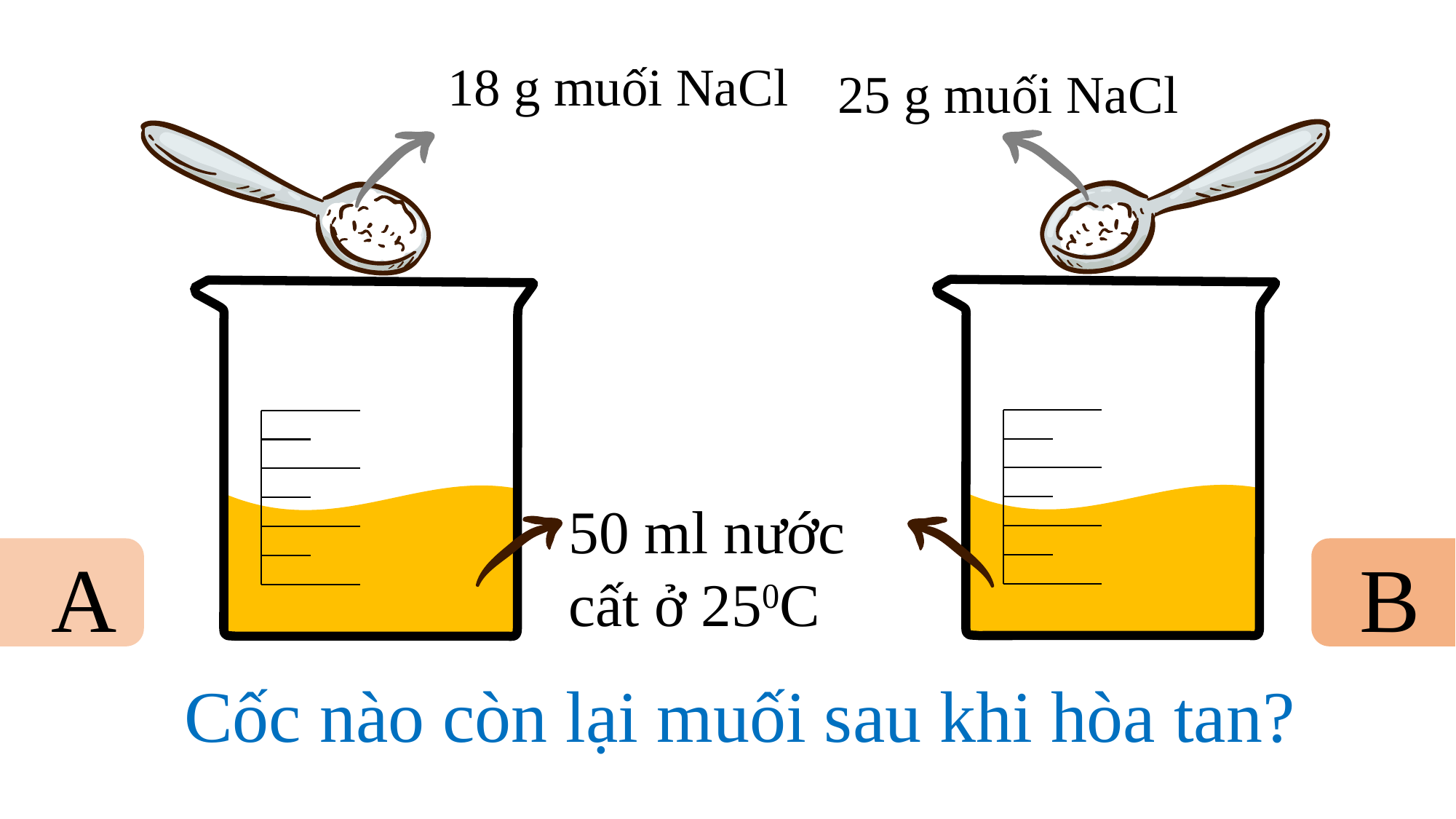

18 g muối NaCl

25 g muối NaCl

50 ml nước cất ở 250C

A

B
Cốc nào còn lại muối sau khi hòa tan?